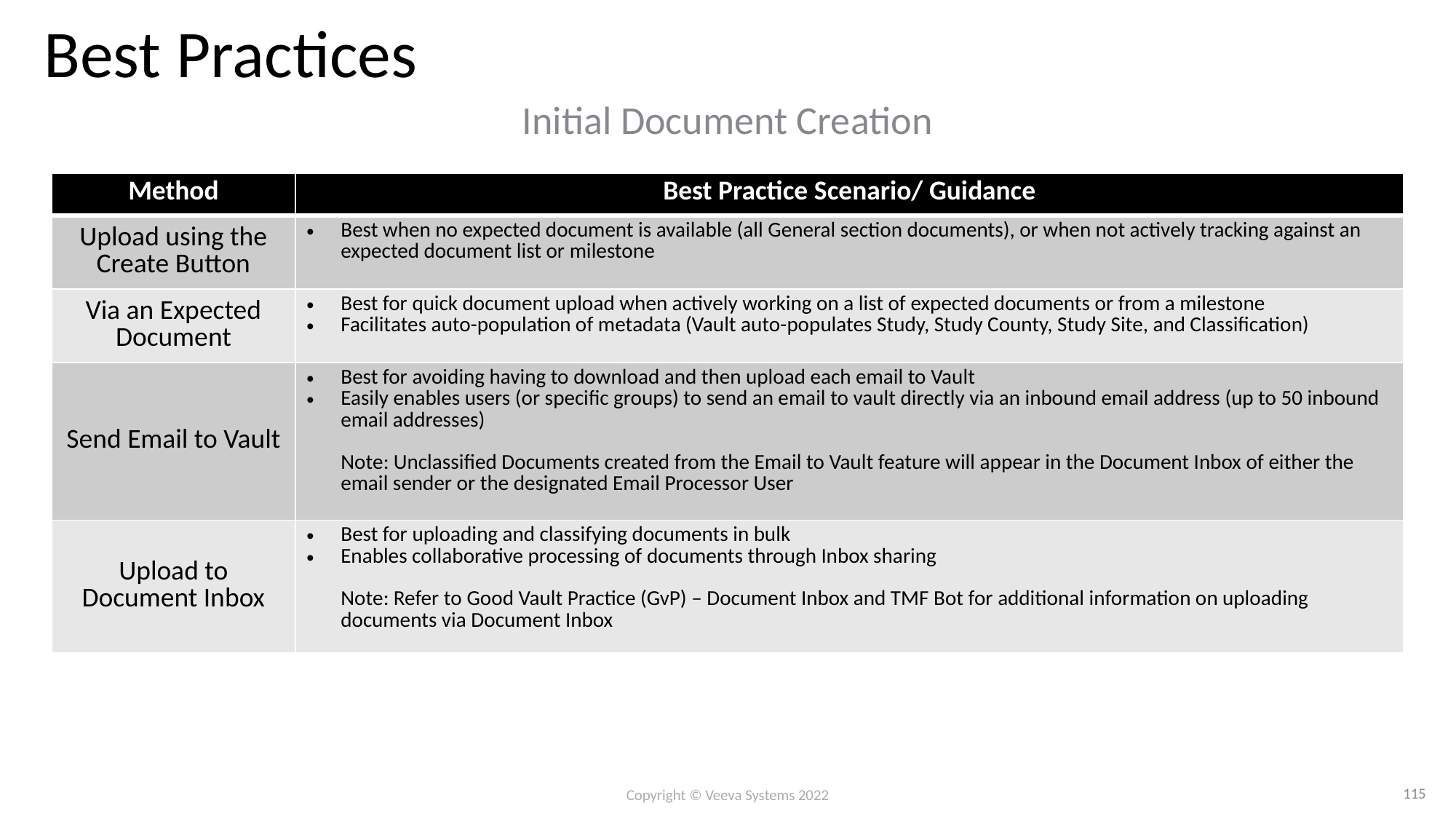

# Best Practices
Initial Document Creation
| Method | Best Practice Scenario/ Guidance |
| --- | --- |
| Upload using the Create Button | Best when no expected document is available (all General section documents), or when not actively tracking against an expected document list or milestone |
| Via an Expected Document | Best for quick document upload when actively working on a list of expected documents or from a milestone Facilitates auto-population of metadata (Vault auto-populates Study, Study County, Study Site, and Classification) |
| Send Email to Vault | Best for avoiding having to download and then upload each email to Vault Easily enables users (or specific groups) to send an email to vault directly via an inbound email address (up to 50 inbound email addresses) Note: Unclassified Documents created from the Email to Vault feature will appear in the Document Inbox of either the email sender or the designated Email Processor User |
| Upload to Document Inbox | Best for uploading and classifying documents in bulk Enables collaborative processing of documents through Inbox sharing Note: Refer to Good Vault Practice (GvP) – Document Inbox and TMF Bot for additional information on uploading documents via Document Inbox |